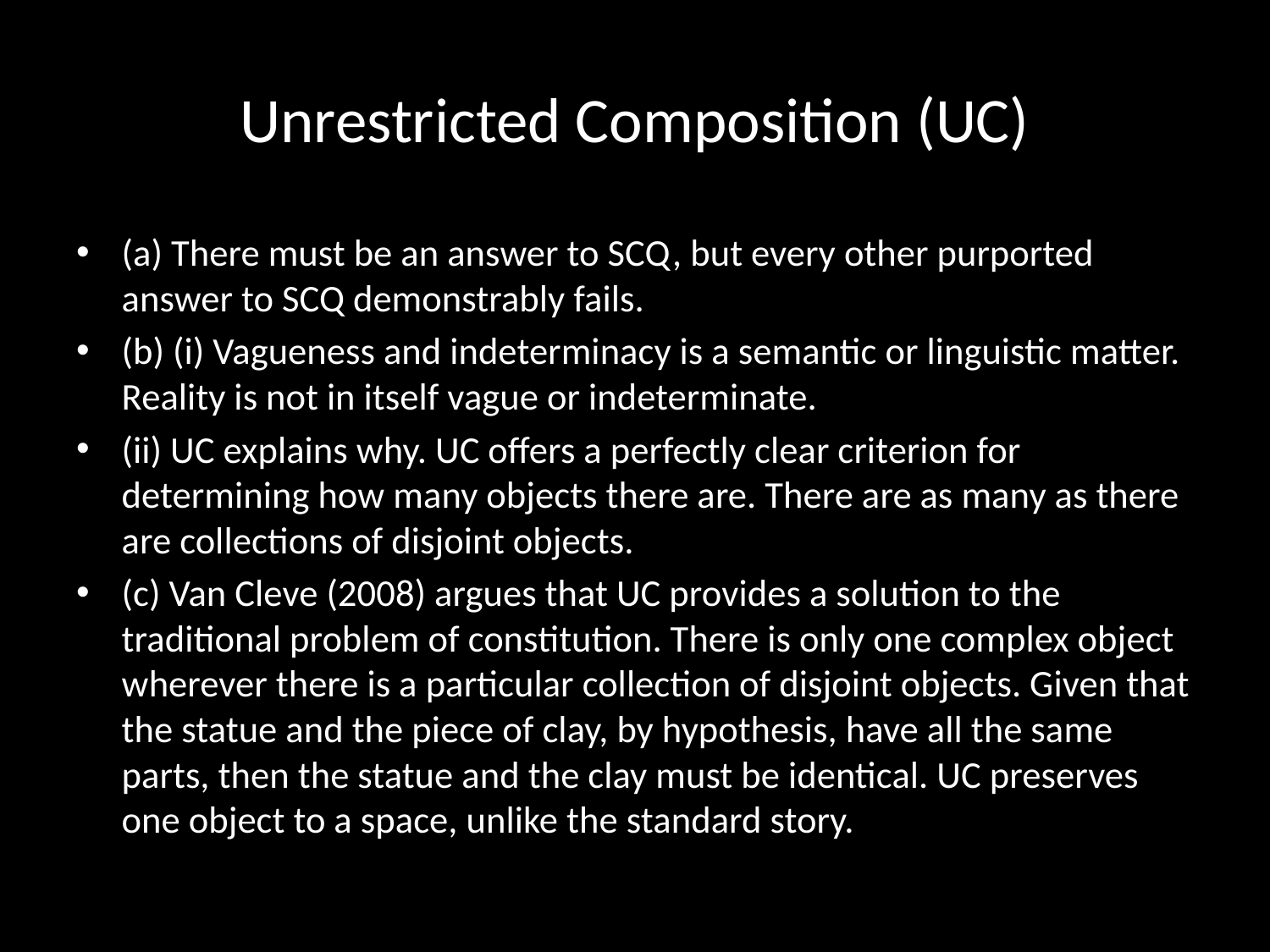

# Unrestricted Composition (UC)
(a) There must be an answer to SCQ, but every other purported answer to SCQ demonstrably fails.
(b) (i) Vagueness and indeterminacy is a semantic or linguistic matter. Reality is not in itself vague or indeterminate.
(ii) UC explains why. UC offers a perfectly clear criterion for determining how many objects there are. There are as many as there are collections of disjoint objects.
(c) Van Cleve (2008) argues that UC provides a solution to the traditional problem of constitution. There is only one complex object wherever there is a particular collection of disjoint objects. Given that the statue and the piece of clay, by hypothesis, have all the same parts, then the statue and the clay must be identical. UC preserves one object to a space, unlike the standard story.